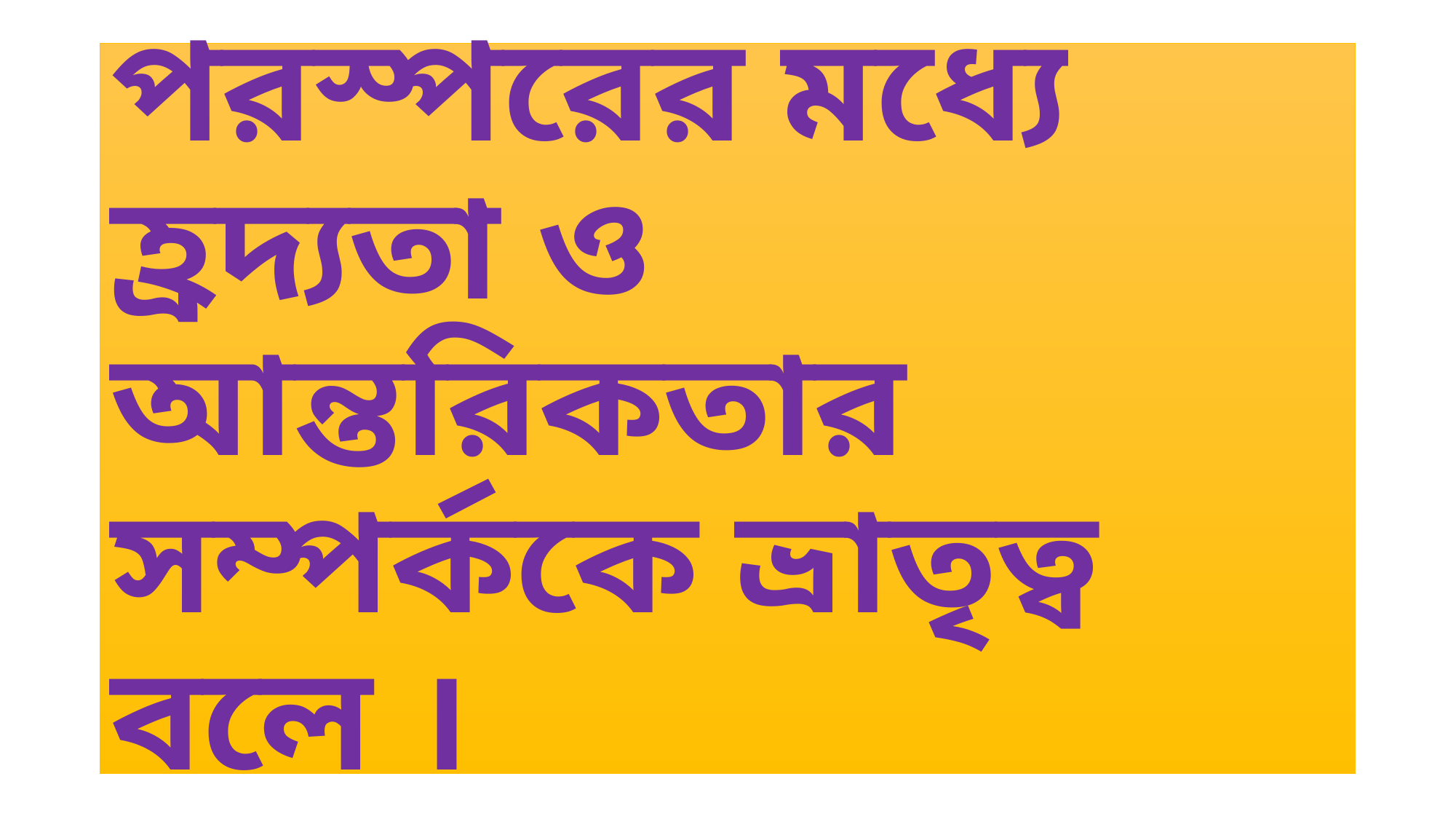

# পরস্পরের মধ্যে হ্রদ্যতা ও আন্তরিকতার সম্পর্ককে ভ্রাতৃত্ব বলে ।